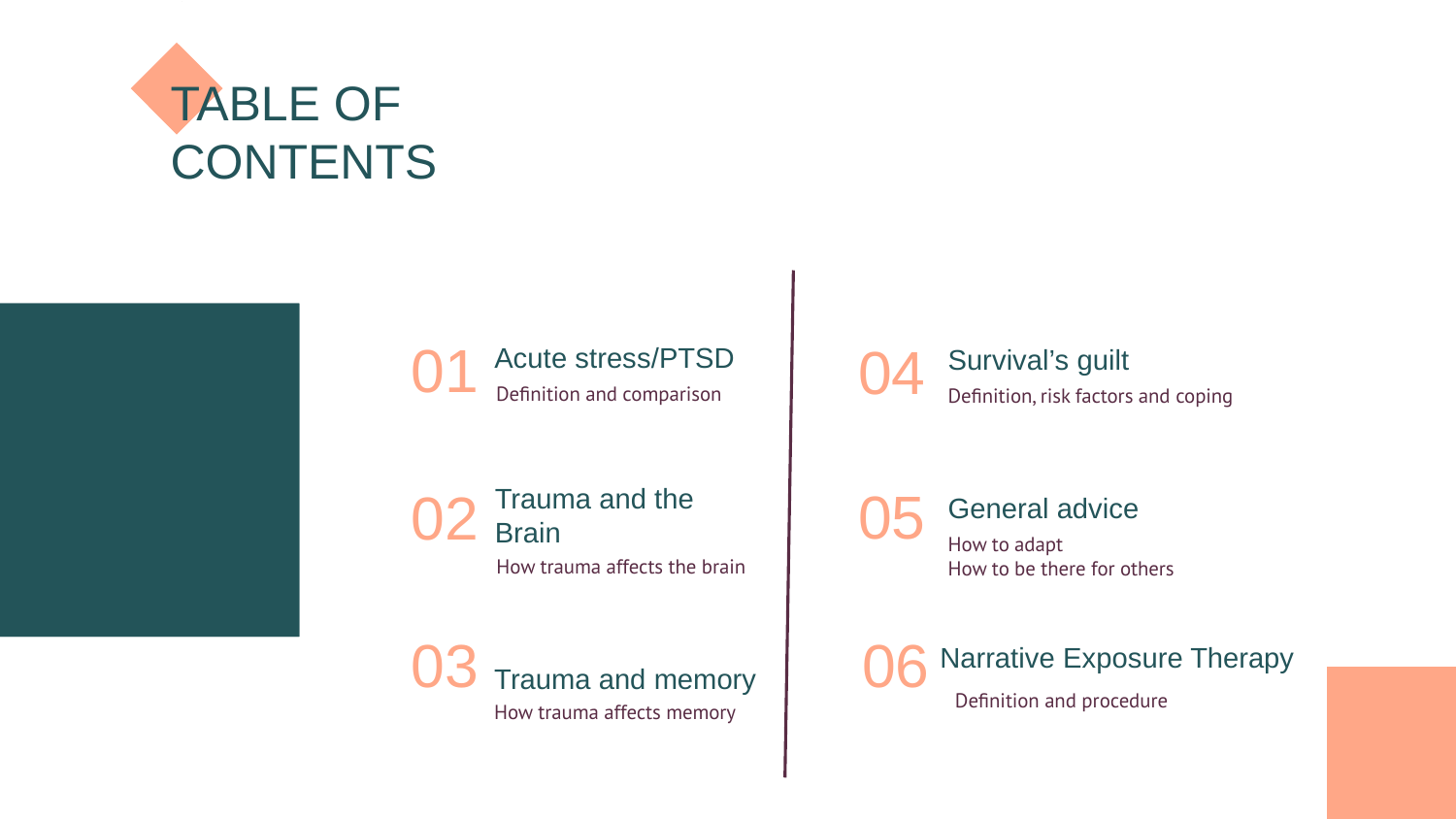

TABLE OF CONTENTS
# Acute stress/PTSD
Survival’s guilt

01
04
Definition and comparison
Definition, risk factors and coping
General advice
05
02
Trauma and the Brain
How to adapt
How to be there for others
How trauma affects the brain
Narrative Exposure Therapy
03
06
Trauma and memory

Definition and procedure
How trauma affects memory